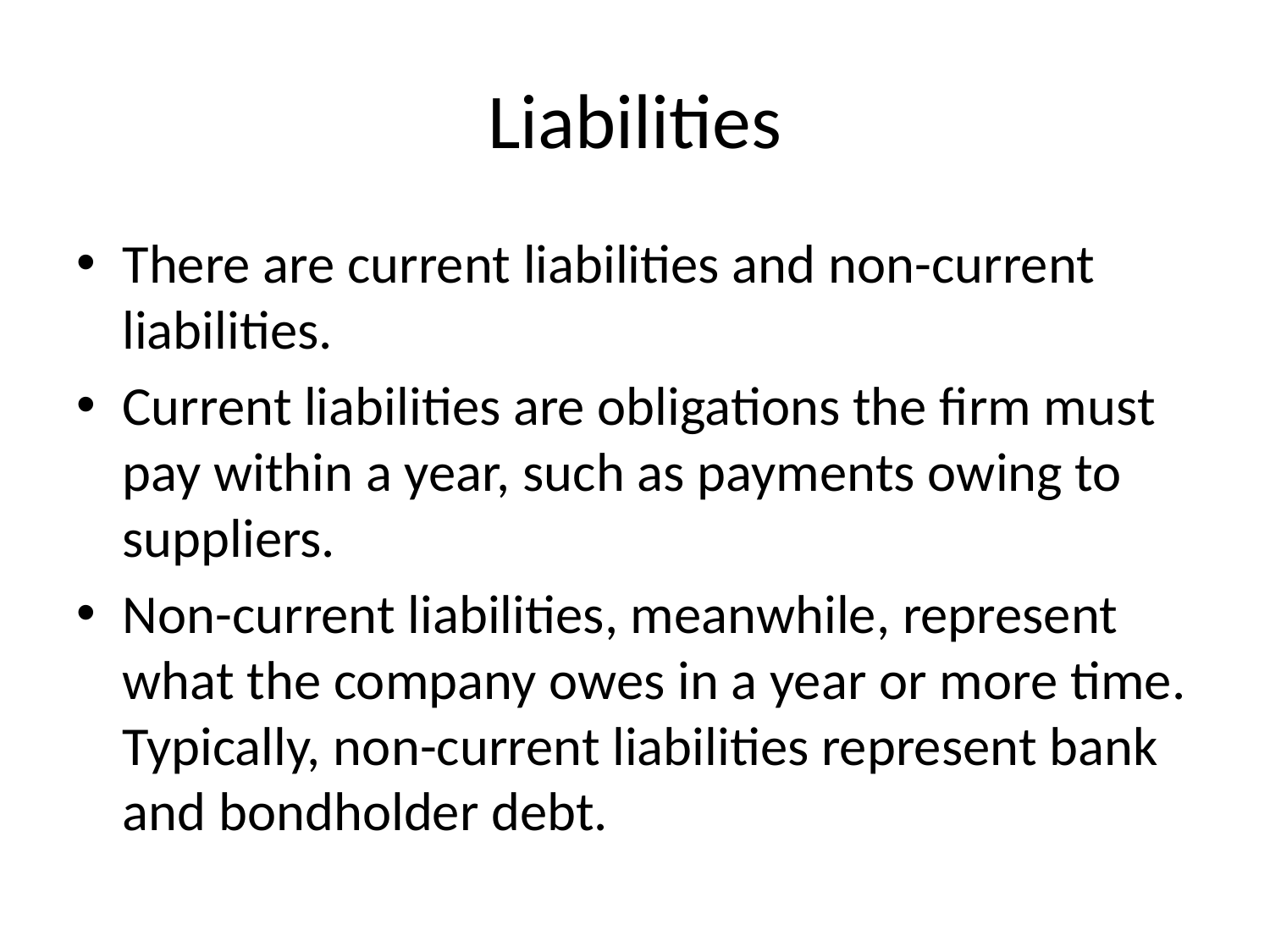

# Liabilities
There are current liabilities and non-current liabilities.
Current liabilities are obligations the firm must pay within a year, such as payments owing to suppliers.
Non-current liabilities, meanwhile, represent what the company owes in a year or more time. Typically, non-current liabilities represent bank and bondholder debt.